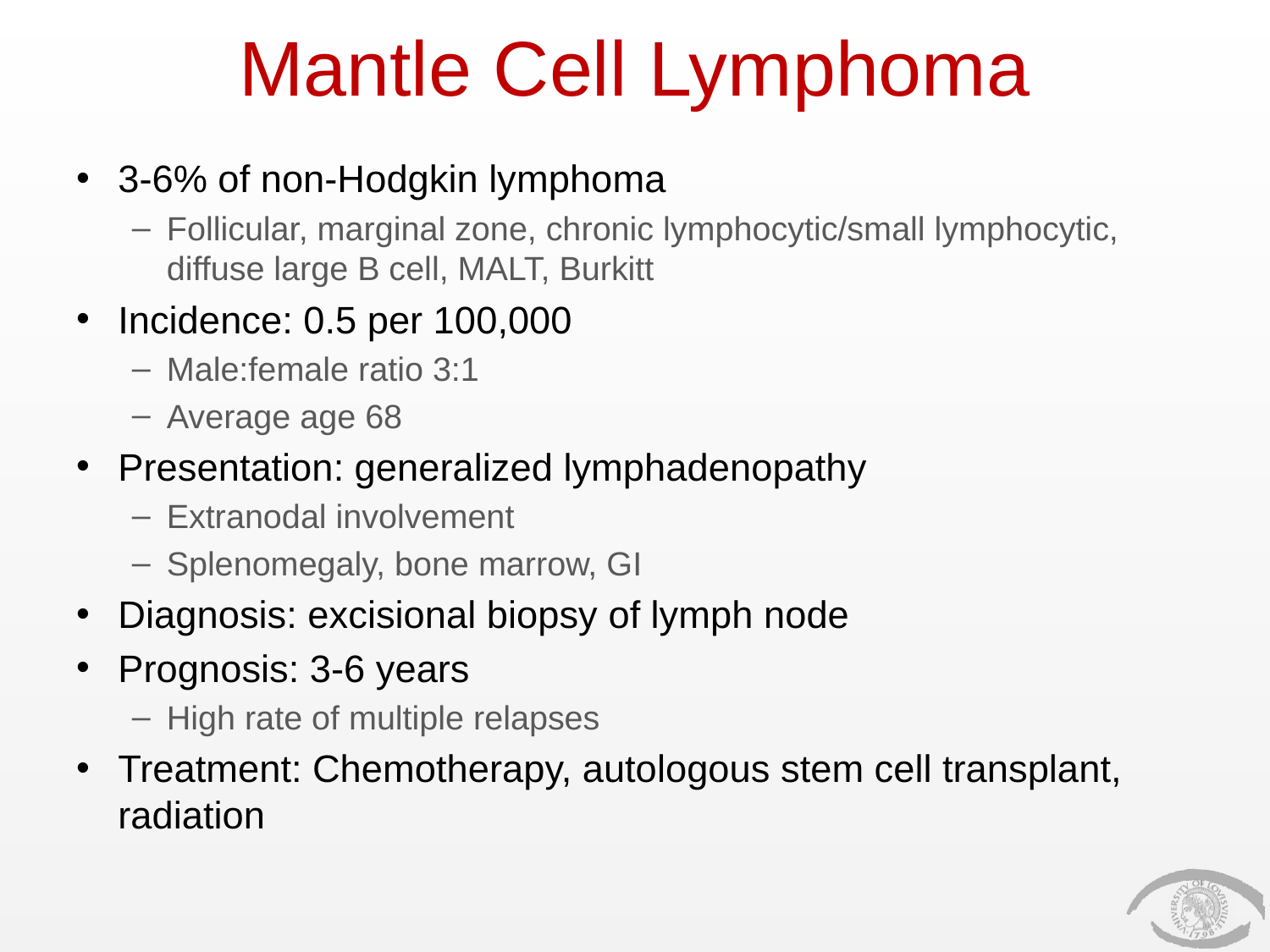

# Mantle Cell Lymphoma
3-6% of non-Hodgkin lymphoma
Follicular, marginal zone, chronic lymphocytic/small lymphocytic, diffuse large B cell, MALT, Burkitt
Incidence: 0.5 per 100,000
Male:female ratio 3:1
Average age 68
Presentation: generalized lymphadenopathy
Extranodal involvement
Splenomegaly, bone marrow, GI
Diagnosis: excisional biopsy of lymph node
Prognosis: 3-6 years
High rate of multiple relapses
Treatment: Chemotherapy, autologous stem cell transplant, radiation